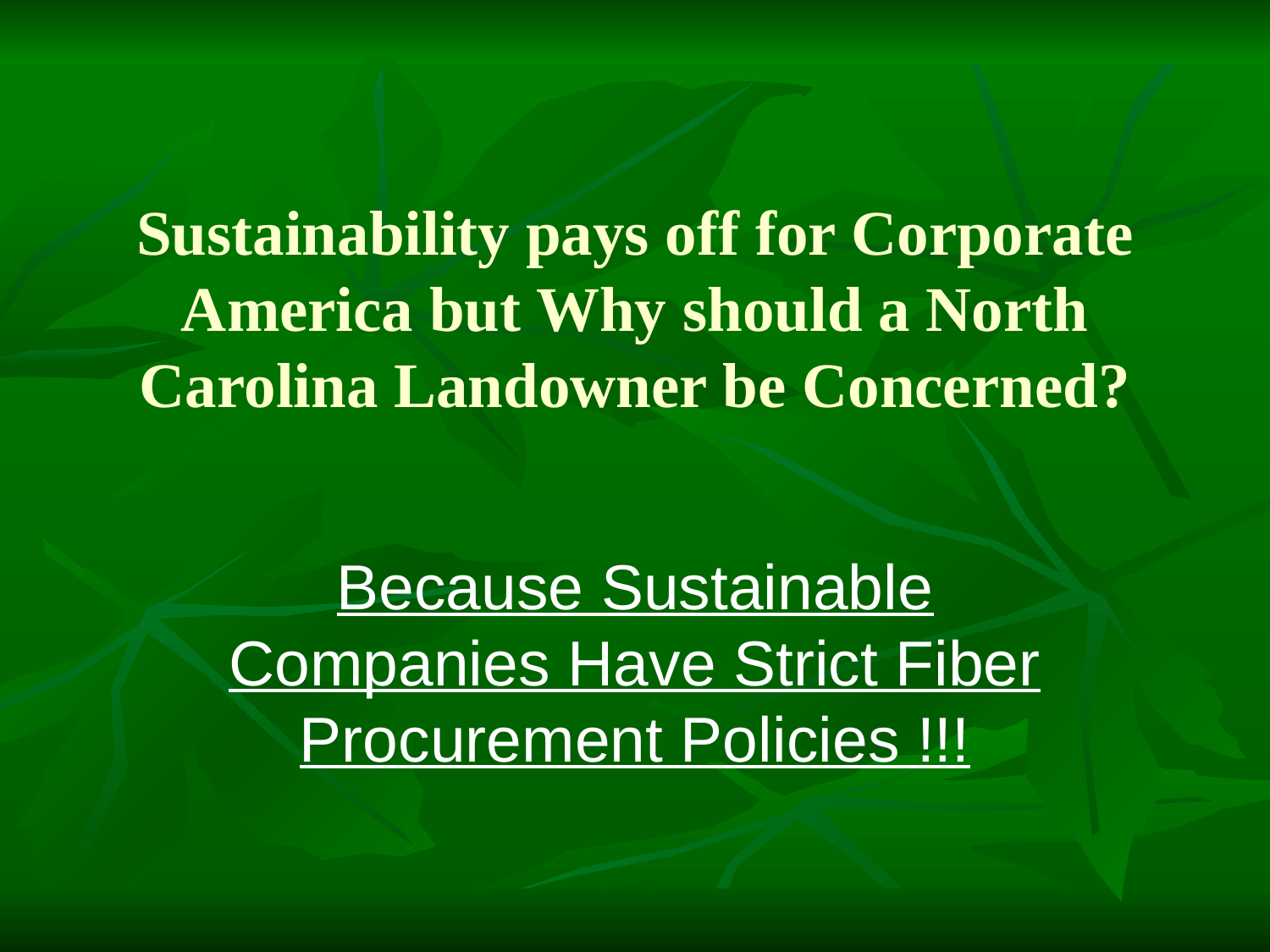

# Sustainability pays off for Corporate America but Why should a North Carolina Landowner be Concerned?
Because Sustainable Companies Have Strict Fiber Procurement Policies !!!